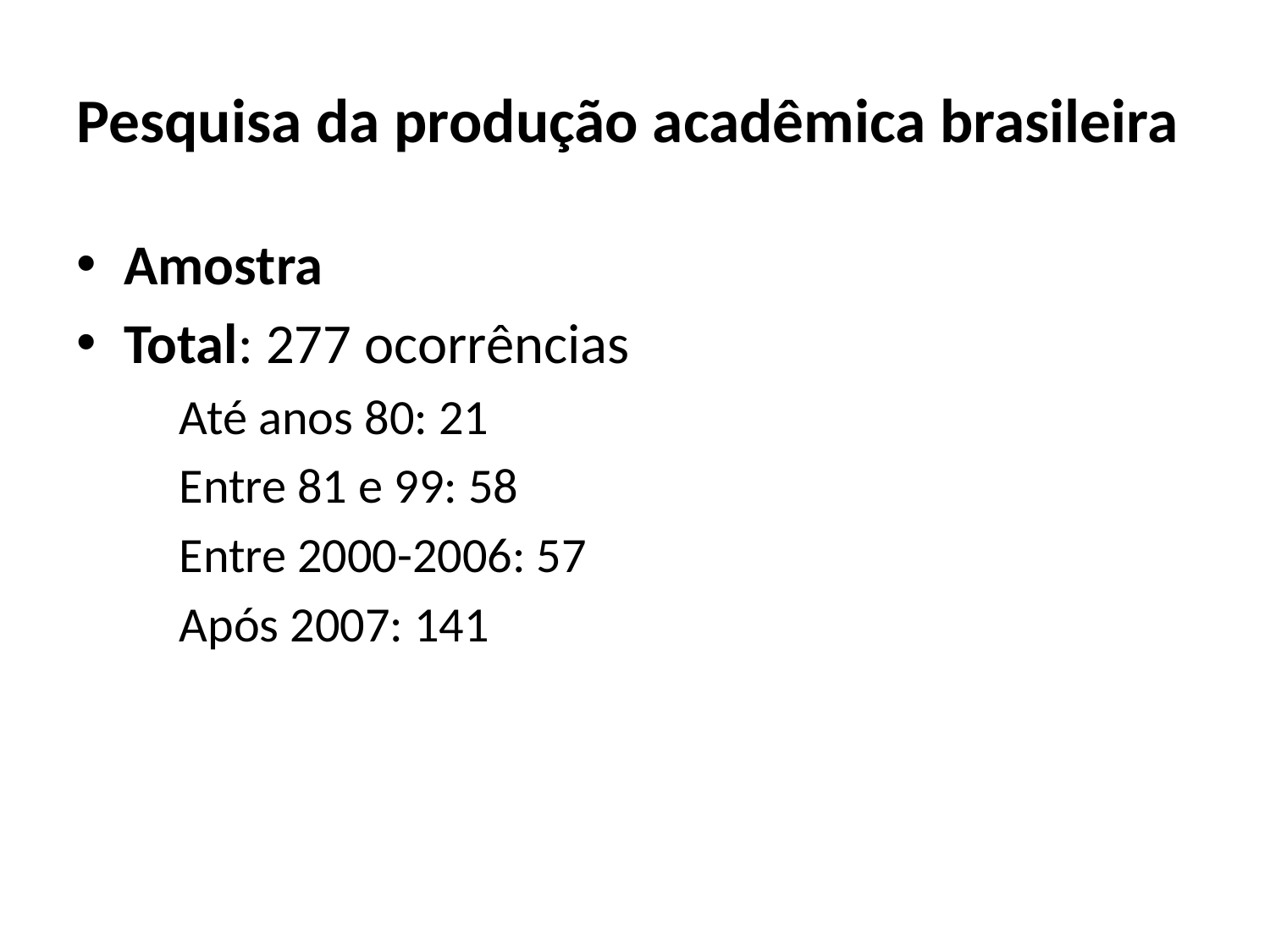

# Pesquisa da produção acadêmica brasileira
Amostra
Total: 277 ocorrências
	Até anos 80: 21
	Entre 81 e 99: 58
	Entre 2000-2006: 57
	Após 2007: 141